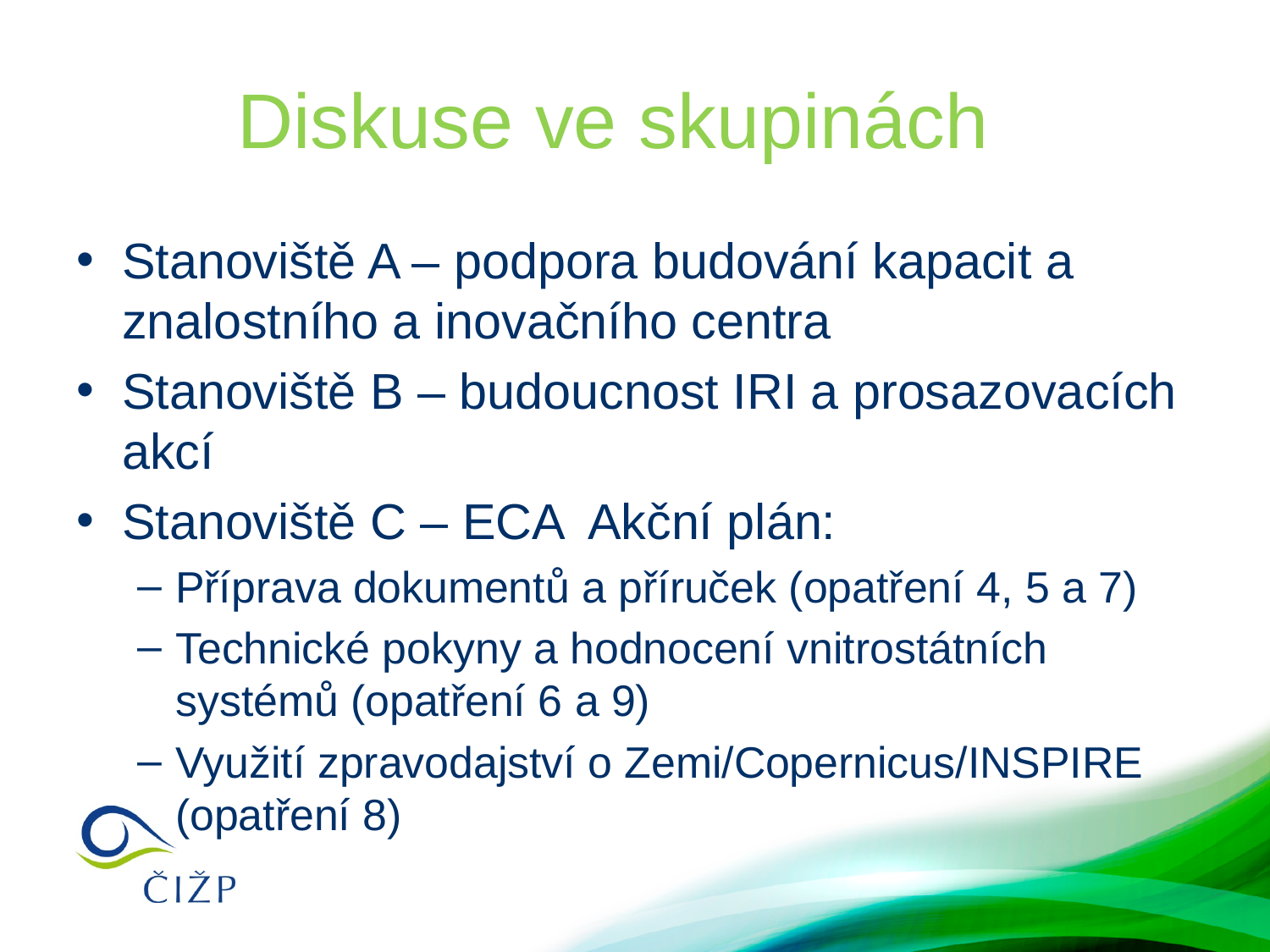

# Diskuse ve skupinách
Stanoviště A – podpora budování kapacit a znalostního a inovačního centra
Stanoviště B – budoucnost IRI a prosazovacích akcí
Stanoviště C – ECA  Akční plán:
Příprava dokumentů a příruček (opatření 4, 5 a 7)
Technické pokyny a hodnocení vnitrostátních systémů (opatření 6 a 9)
Využití zpravodajství o Zemi/Copernicus/INSPIRE (opatření 8)